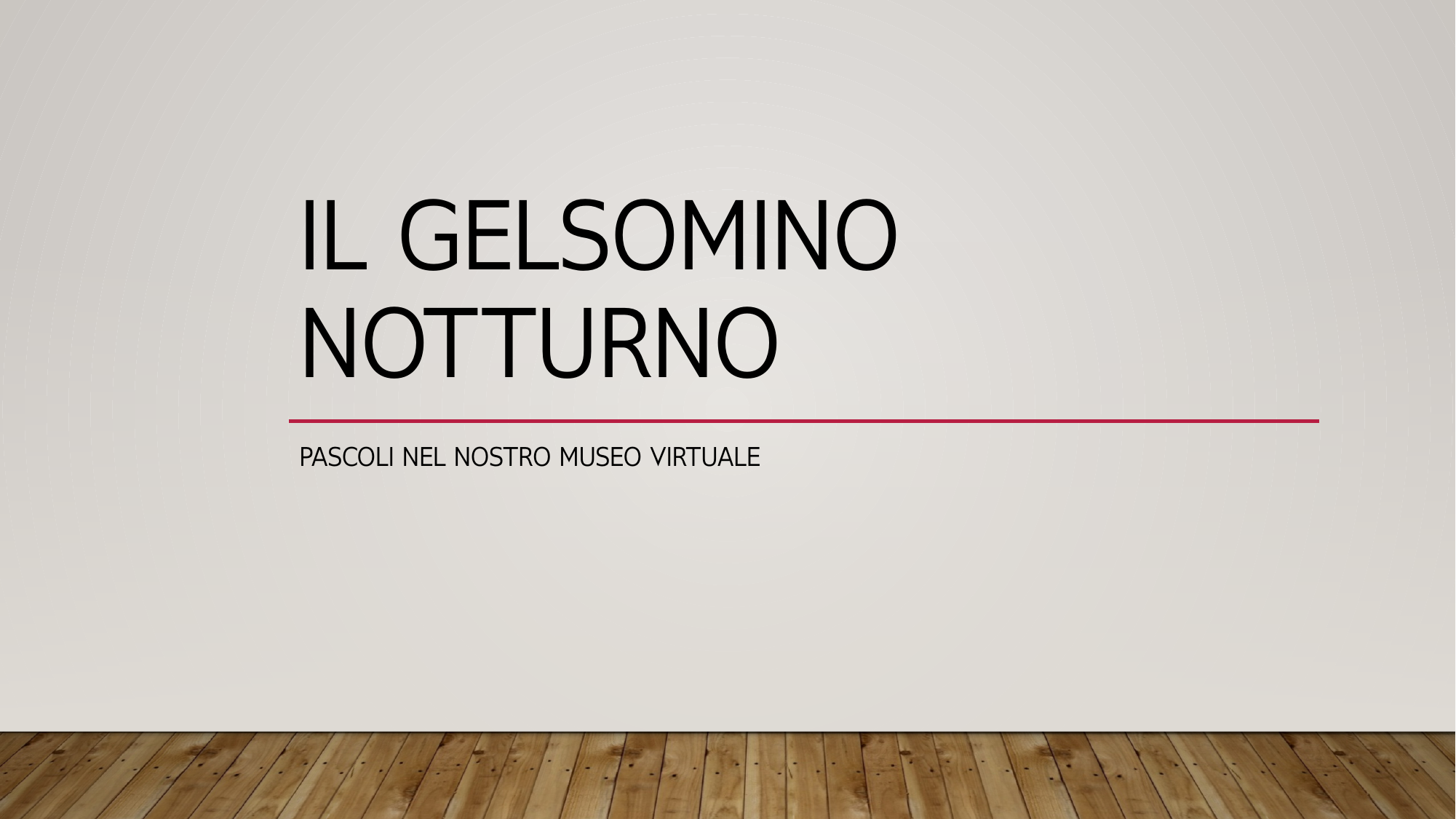

# Il gelsomino notturno
Pascoli nel nostro museo virtuale